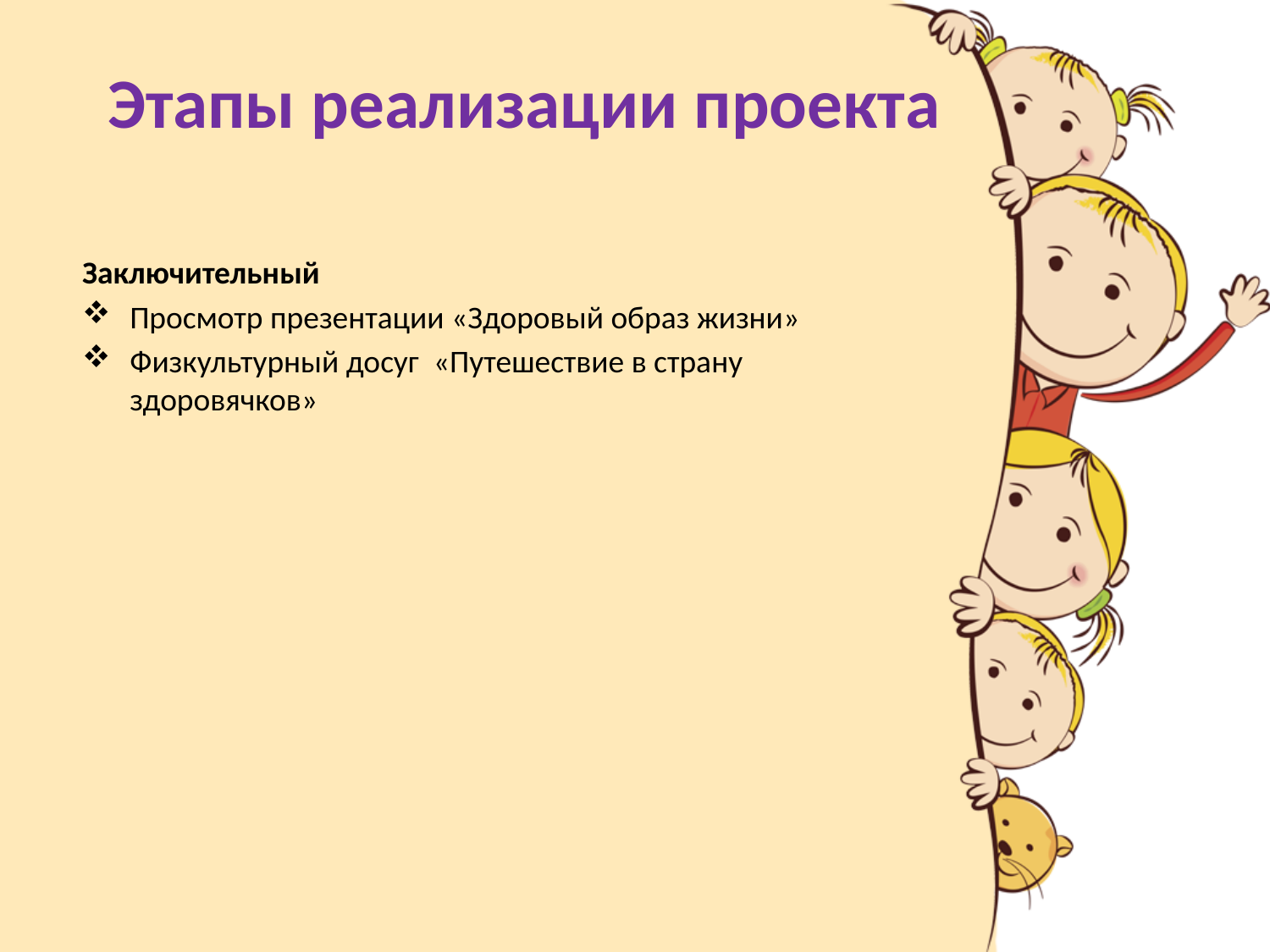

# Этапы реализации проекта
Заключительный
Просмотр презентации «Здоровый образ жизни»
Физкультурный досуг  «Путешествие в страну здоровячков»